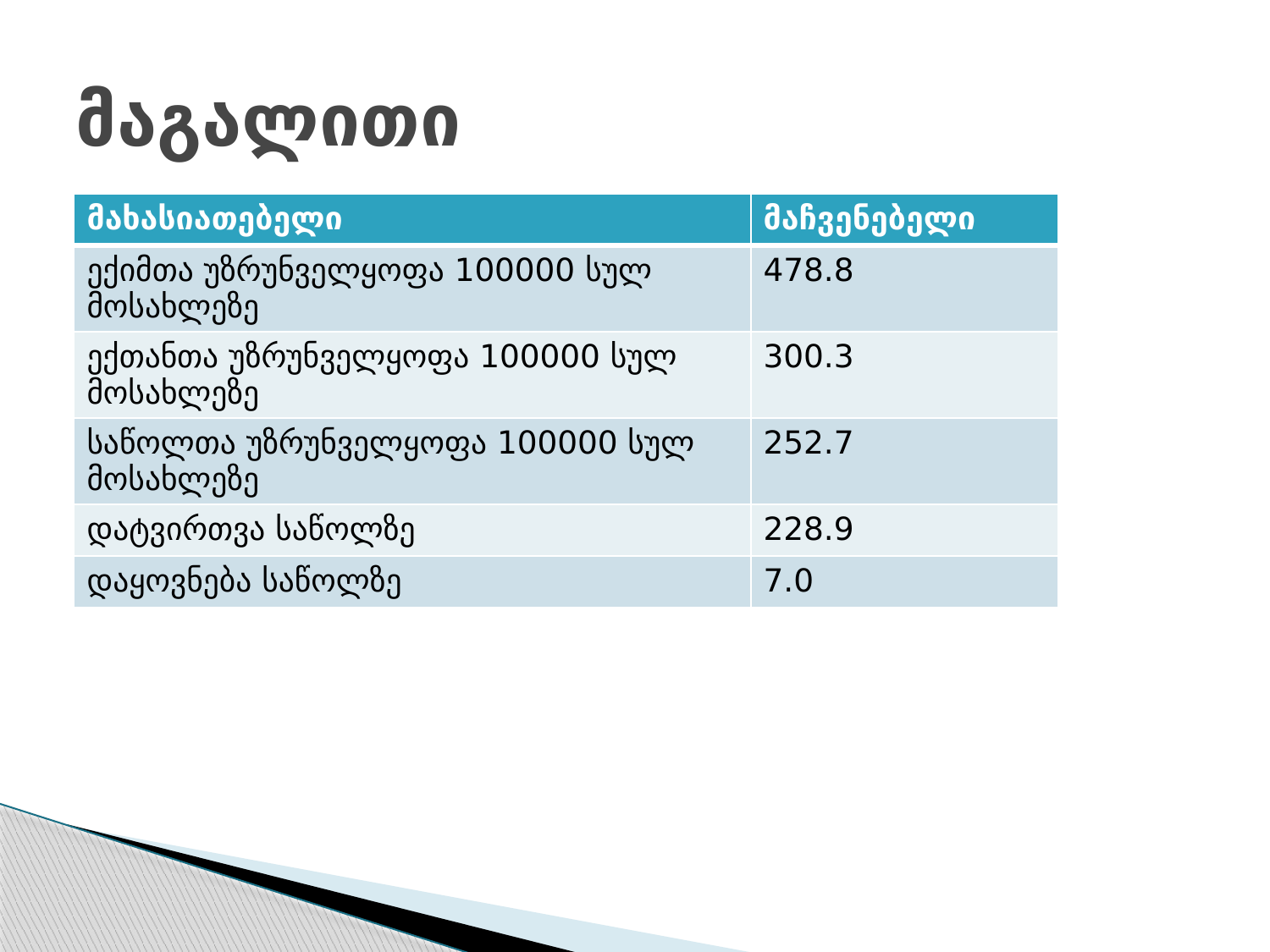

# მაგალითი
| მახასიათებელი | მაჩვენებელი |
| --- | --- |
| ექიმთა უზრუნველყოფა 100000 სულ მოსახლეზე | 478.8 |
| ექთანთა უზრუნველყოფა 100000 სულ მოსახლეზე | 300.3 |
| საწოლთა უზრუნველყოფა 100000 სულ მოსახლეზე | 252.7 |
| დატვირთვა საწოლზე | 228.9 |
| დაყოვნება საწოლზე | 7.0 |